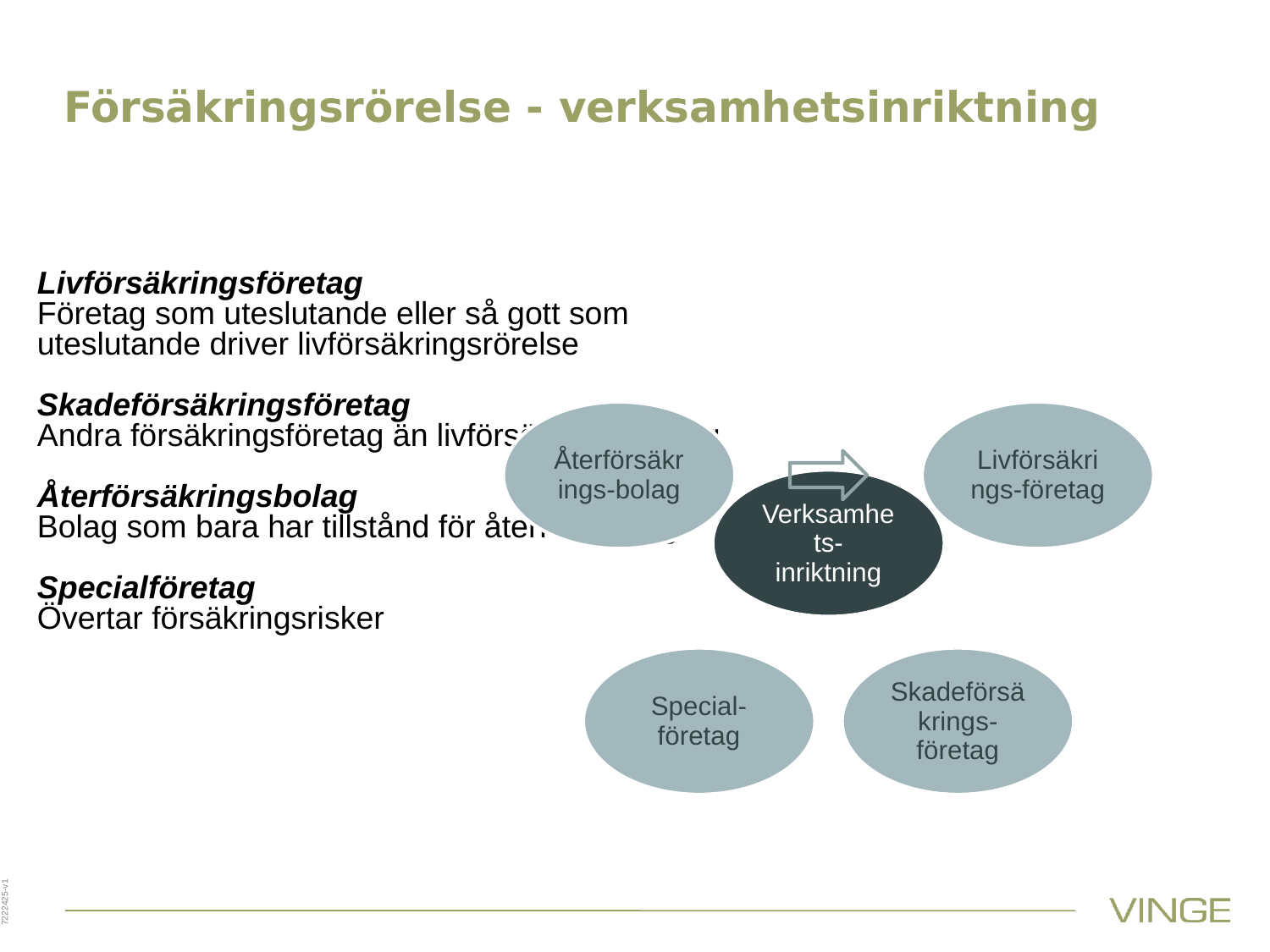

# Försäkringsrörelse - verksamhetsinriktning
Verksamhets-inriktning
Livförsäkrings-företag
Skadeförsäkrings-företag
Special-företag
Återförsäkrings-bolag
Livförsäkringsföretag
Företag som uteslutande eller så gott som uteslutande driver livförsäkringsrörelse

Skadeförsäkringsföretag
Andra försäkringsföretag än livförsäkringsföretag

Återförsäkringsbolag
Bolag som bara har tillstånd för återförsäkring

Specialföretag
Övertar försäkringsrisker
7222425-v1